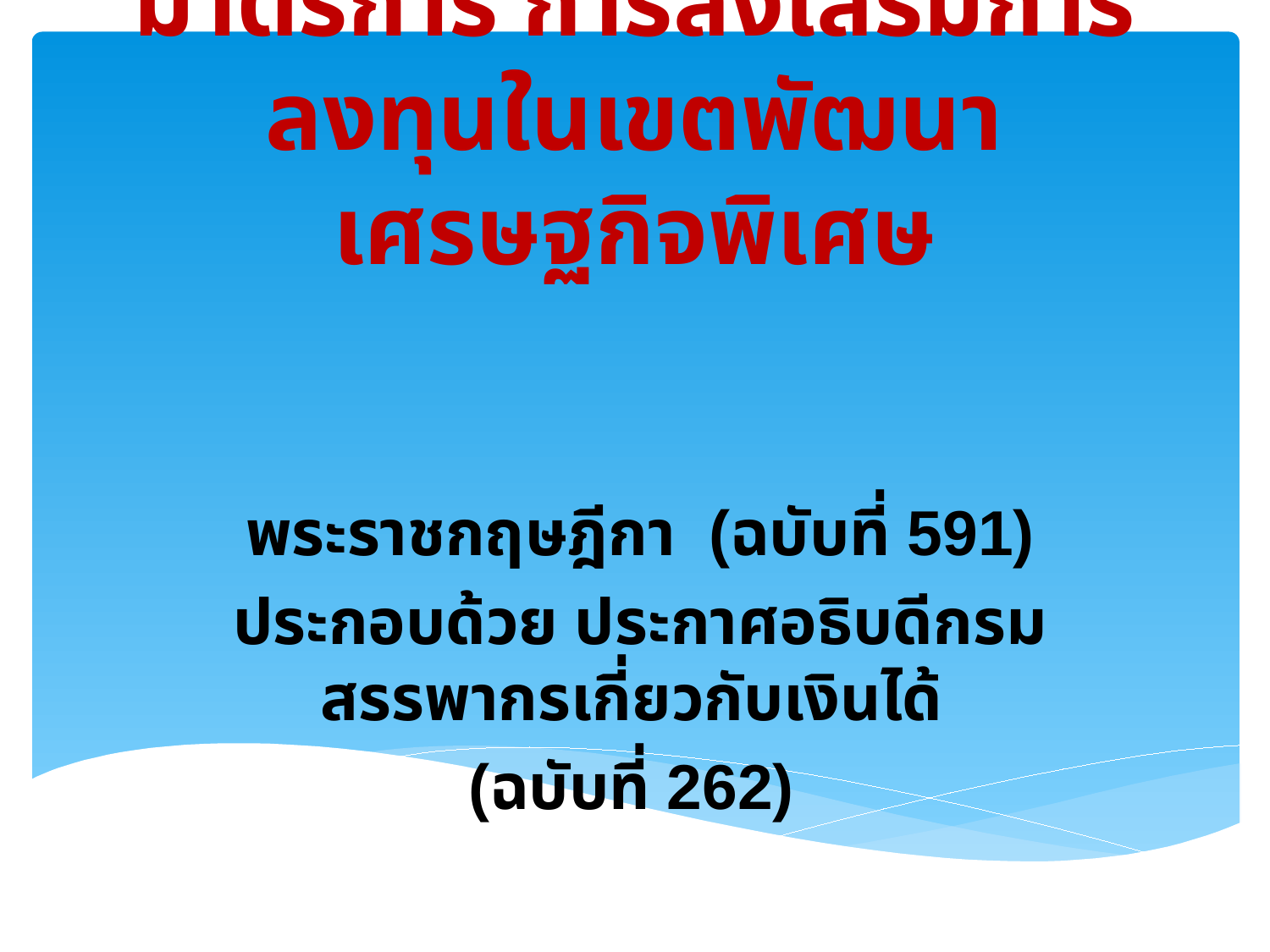

# มาตรการ การส่งเสริมการลงทุนในเขตพัฒนาเศรษฐกิจพิเศษ
พระราชกฤษฎีกา  (ฉบับที่ 591)
ประกอบด้วย ประกาศอธิบดีกรมสรรพากรเกี่ยวกับเงินได้
(ฉบับที่ 262)